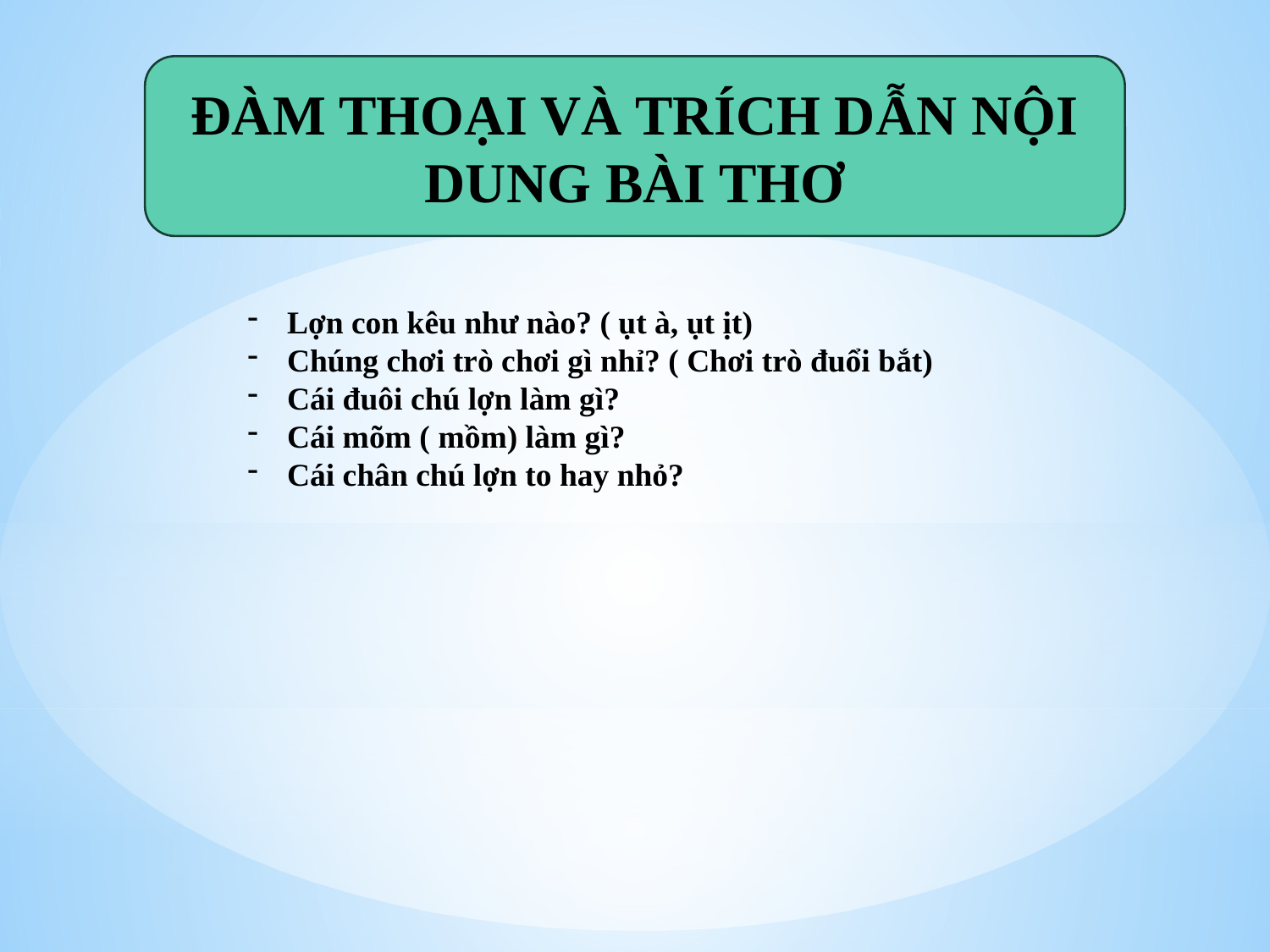

ĐÀM THOẠI VÀ TRÍCH DẪN NỘI DUNG BÀI THƠ
Lợn con kêu như nào? ( ụt à, ụt ịt)
Chúng chơi trò chơi gì nhỉ? ( Chơi trò đuổi bắt)
Cái đuôi chú lợn làm gì?
Cái mõm ( mồm) làm gì?
Cái chân chú lợn to hay nhỏ?